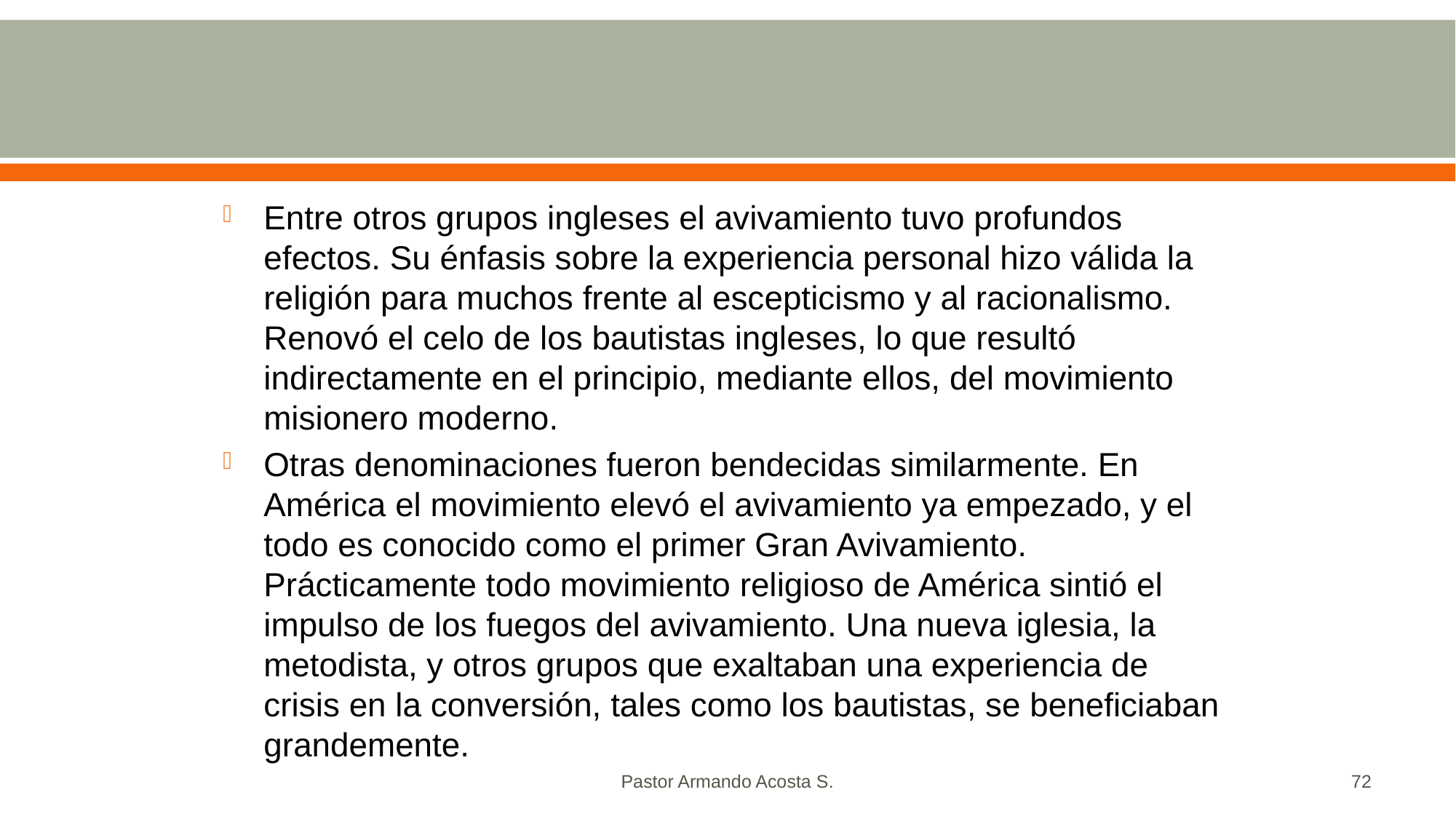

#
Entre otros grupos ingleses el avivamiento tuvo profundos efectos. Su énfasis sobre la experiencia personal hizo válida la religión para muchos frente al escepticismo y al racionalismo. Renovó el celo de los bautistas ingleses, lo que resultó indirectamente en el principio, mediante ellos, del movimiento misionero moderno.
Otras denominaciones fueron bendecidas similarmente. En América el movimiento elevó el avivamiento ya empezado, y el todo es conocido como el primer Gran Avivamiento. Prácticamente todo movimiento religioso de América sintió el impulso de los fuegos del avivamiento. Una nueva iglesia, la metodista, y otros grupos que exaltaban una experiencia de crisis en la conversión, tales como los bautistas, se beneficiaban grandemente.
Pastor Armando Acosta S.
72